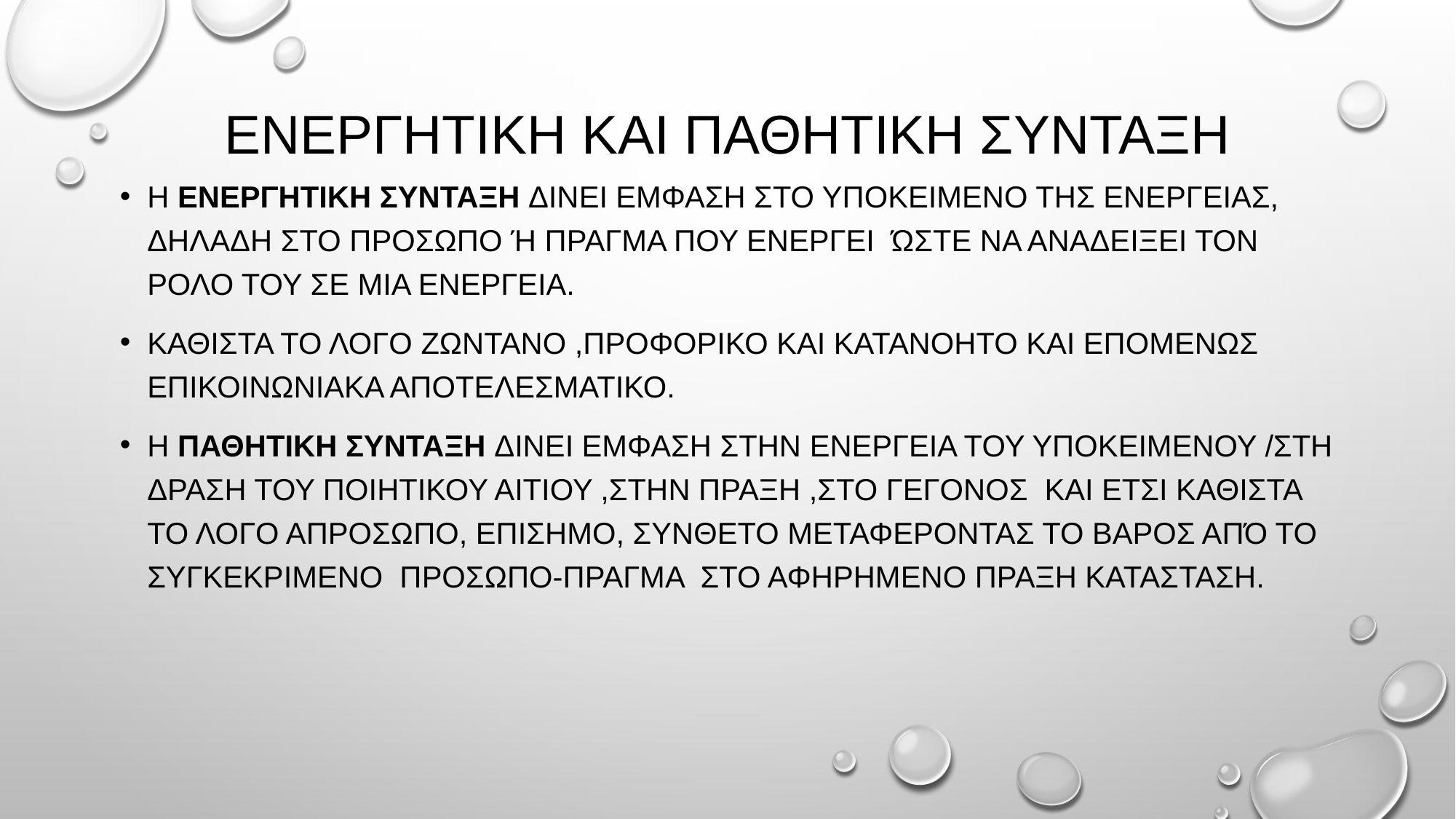

# Ενεργητικη και παθητικη συνταξη
Η ενεργητικη συνταξη δινει εμφαση στο υποκειμενο της ενεργειασ, δηλαδη στο προσωπο ή πραγμα που ενεργει  ώστε να αναδειξει τον ρολο του σε μια ενεργεια.
Καθιστα το λογο ζωντανο ,προφορικο και κατανοητο και επομενωσ επικοινωνιακα αποτελεσματικο.
Η παθητικη συνταξη δινει εμφαση στην ενεργεια του υποκειμενου /στη δραση του ποιητικου αιτιου ,στην πραξη ,στο γεγονος  και ετσι καθιστα το λογο απροσωπο, επισημο, συνθετο μεταφεροντας το βαρος από το συγκεκριμενο  προσωπο-πραγμα  στο αφηρημενο πραξη κατασταση.